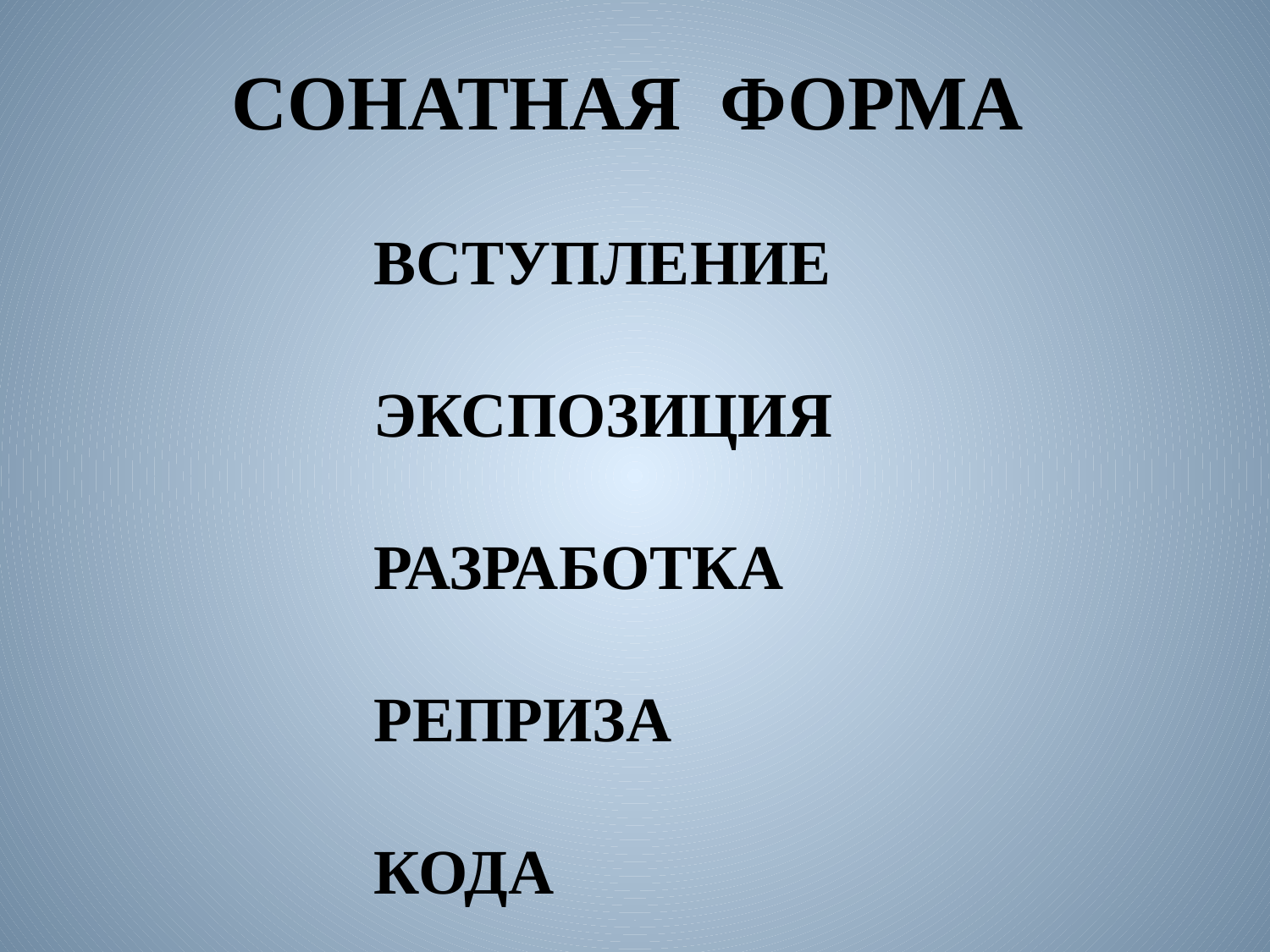

СОНАТНАЯ  ФОРМА

         ВСТУПЛЕНИЕ

         ЭКСПОЗИЦИЯ

         РАЗРАБОТКА

         РЕПРИЗА

         КОДА